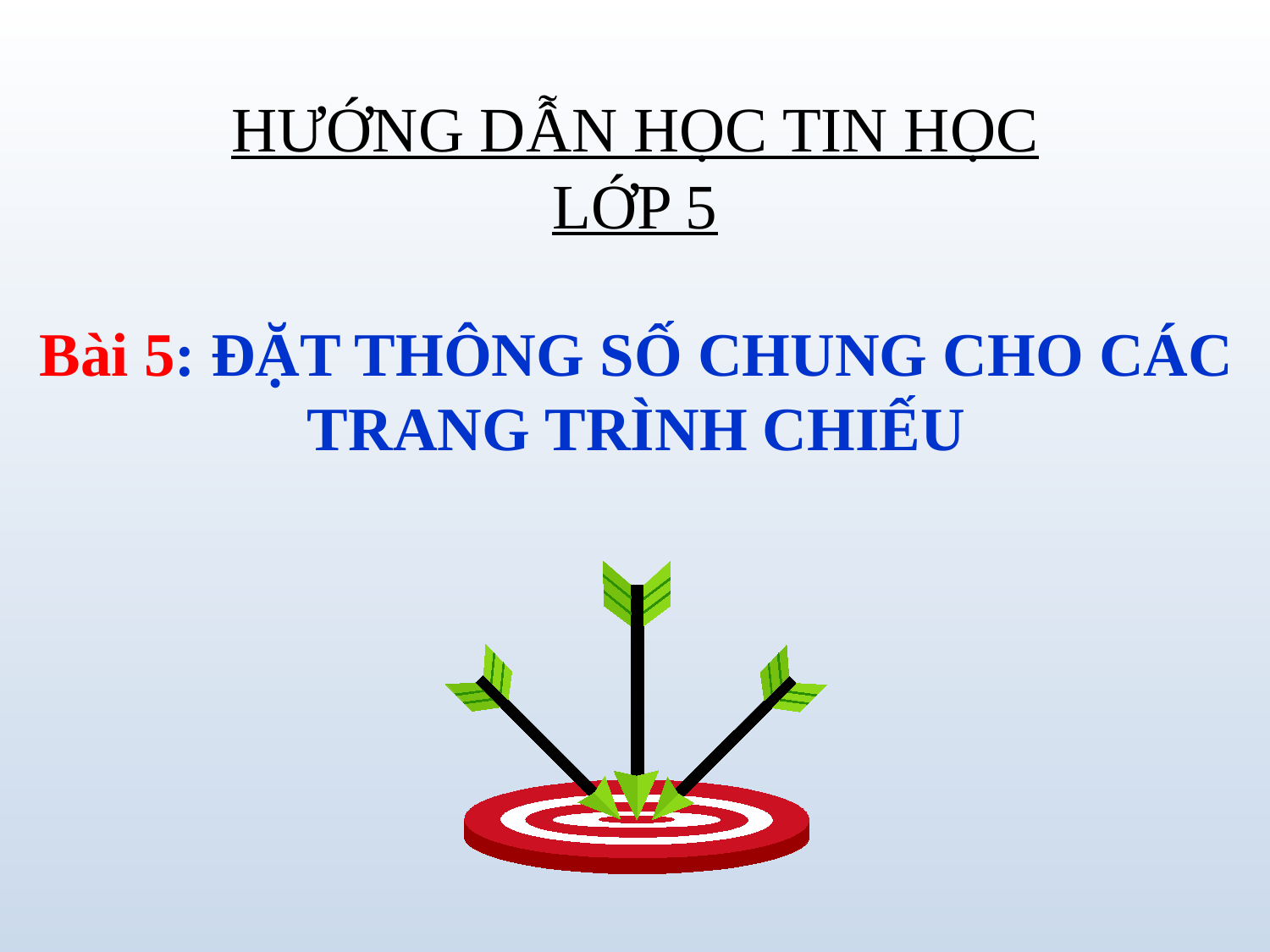

HƯỚNG DẪN HỌC TIN HỌC LỚP 5
Bài 5: ĐẶT THÔNG SỐ CHUNG CHO CÁC TRANG TRÌNH CHIẾU